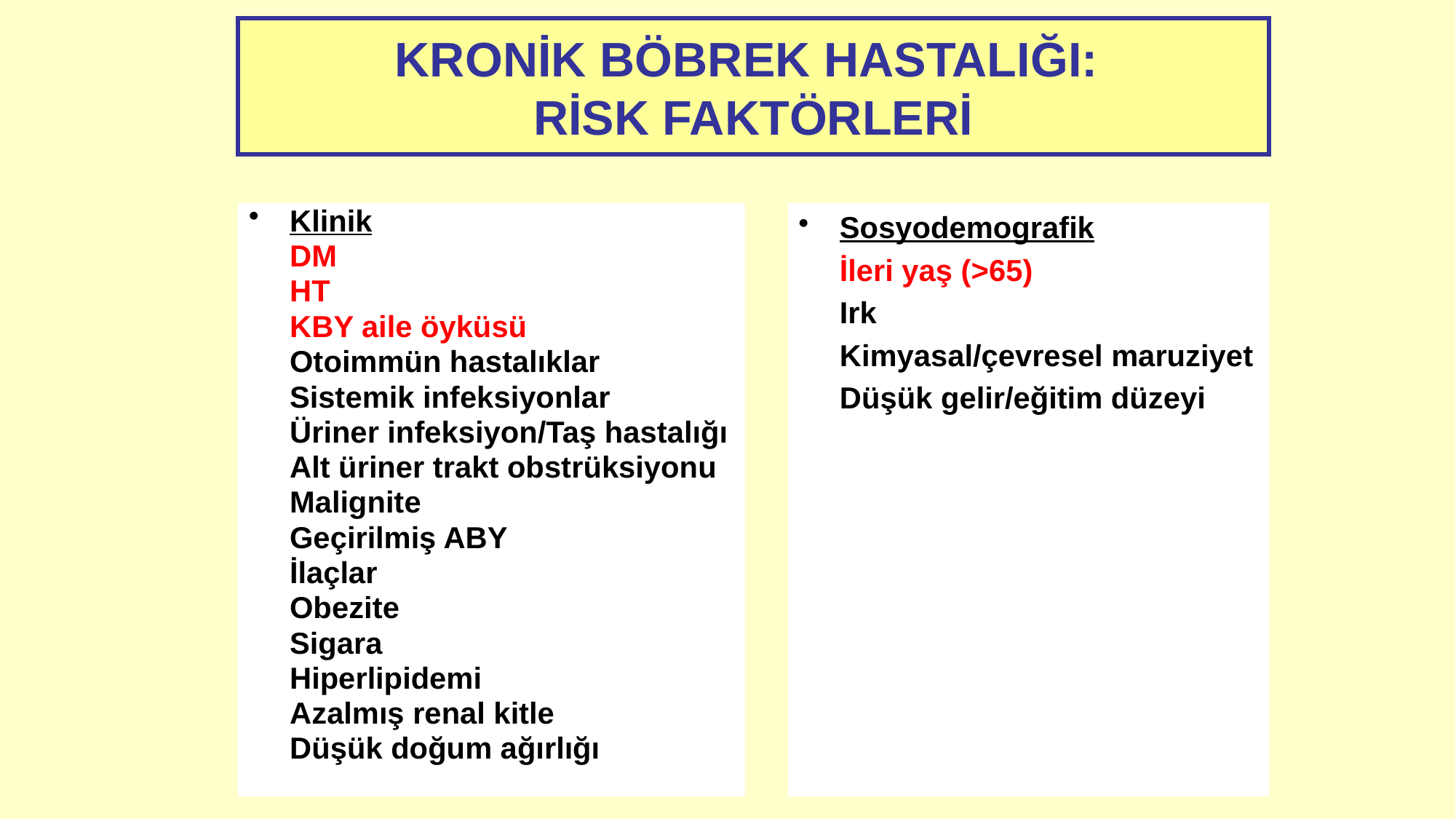

# KRONİK BÖBREK HASTALIĞI: RİSK FAKTÖRLERİ
Sosyodemografik
	İleri yaş (>65)
	Irk
	Kimyasal/çevresel maruziyet
	Düşük gelir/eğitim düzeyi

Klinik
	DM
	HT
	KBY aile öyküsü
	Otoimmün hastalıklar
	Sistemik infeksiyonlar
	Üriner infeksiyon/Taş hastalığı
	Alt üriner trakt obstrüksiyonu
	Malignite
	Geçirilmiş ABY
	İlaçlar
	Obezite
	Sigara
	Hiperlipidemi
	Azalmış renal kitle
	Düşük doğum ağırlığı